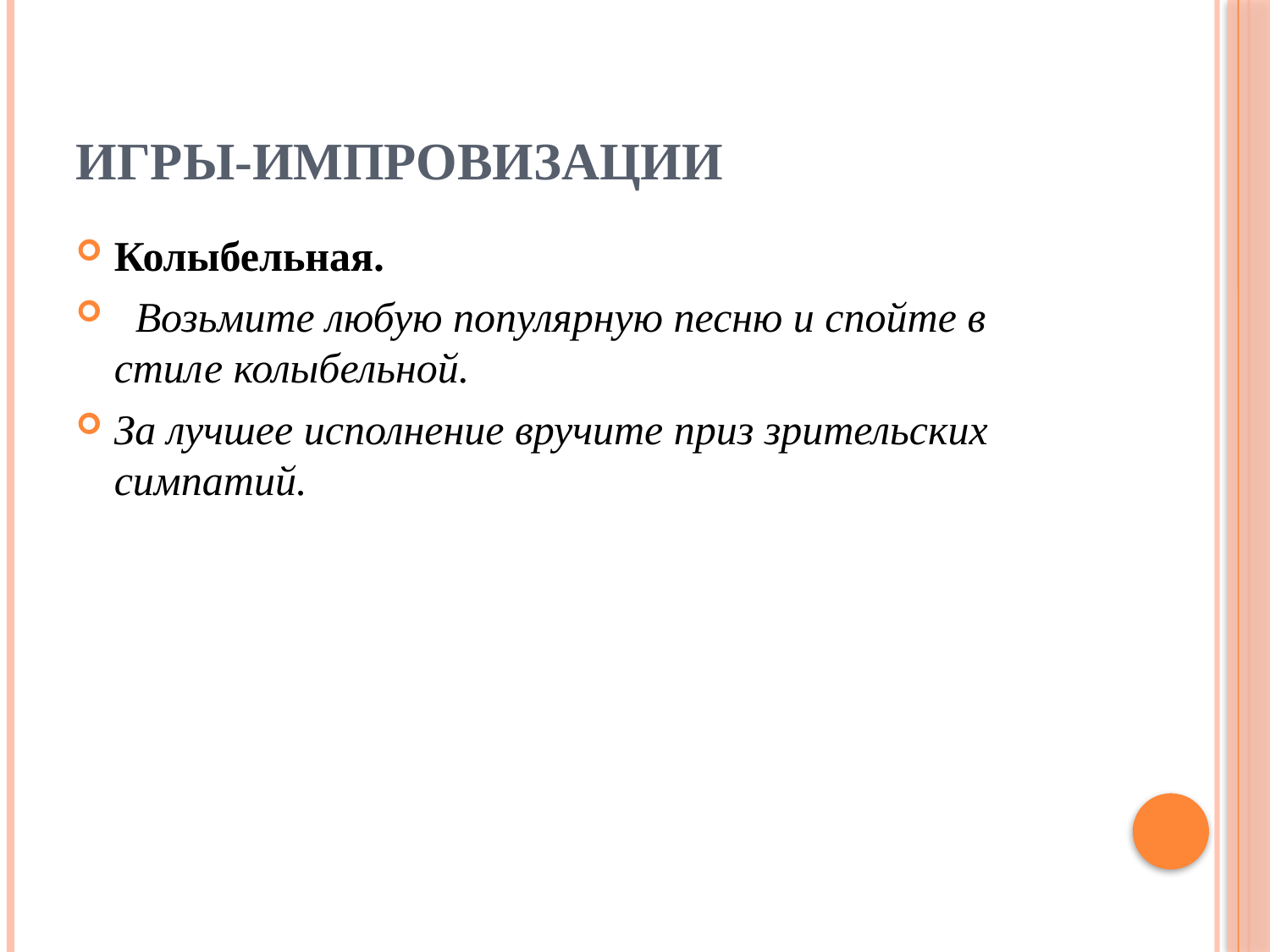

# Игры-импровизации
Колыбельная.
  Возьмите любую популярную песню и спойте в стиле колыбельной.
За лучшее исполнение вручите приз зрительских симпатий.